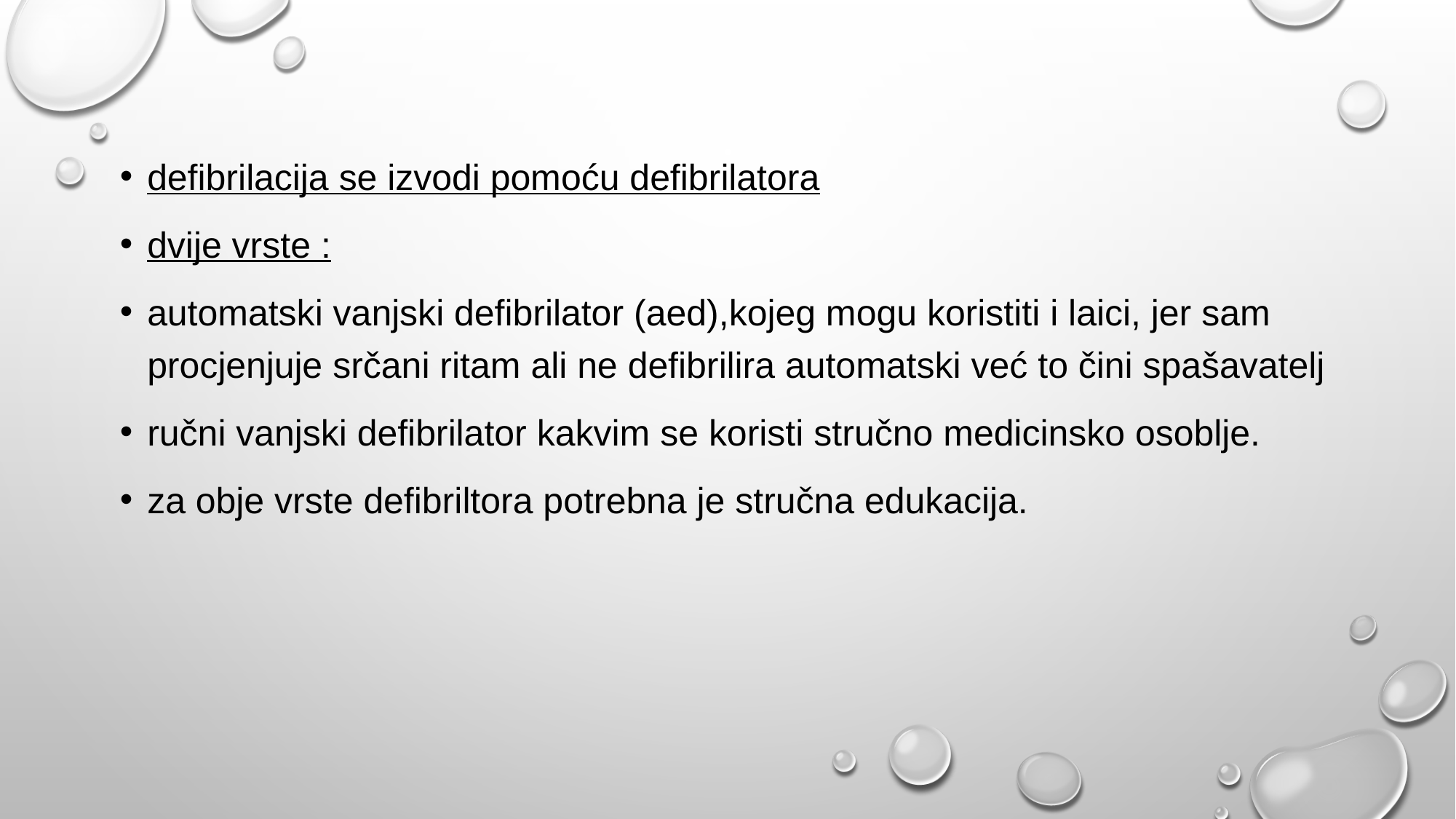

defibrilacija se izvodi pomoću defibrilatora
dvije vrste :
automatski vanjski defibrilator (aed),kojeg mogu koristiti i laici, jer sam procjenjuje srčani ritam ali ne defibrilira automatski već to čini spašavatelj
ručni vanjski defibrilator kakvim se koristi stručno medicinsko osoblje.
za obje vrste defibriltora potrebna je stručna edukacija.